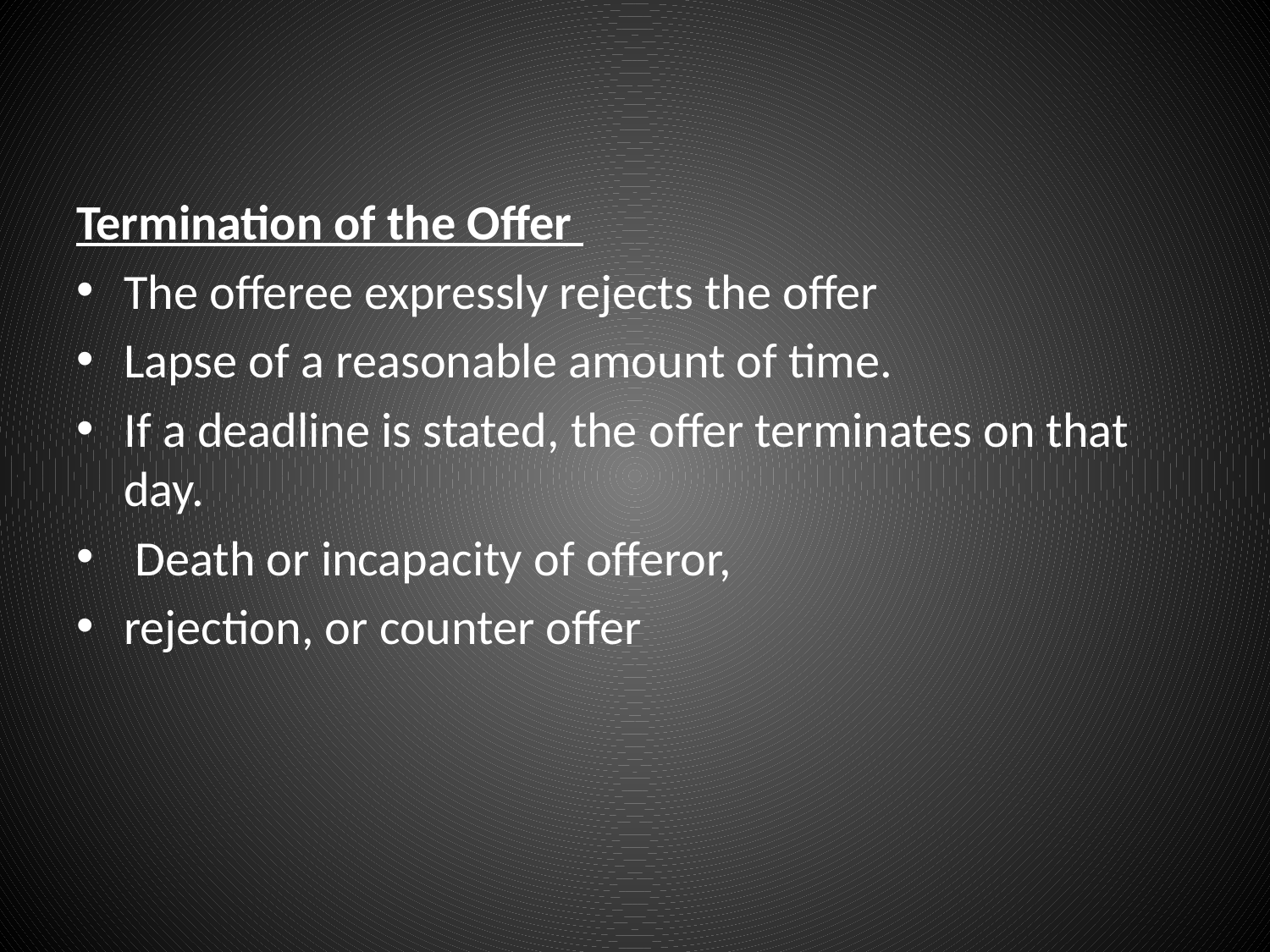

#
Termination of the Offer
The offeree expressly rejects the offer
Lapse of a reasonable amount of time.
If a deadline is stated, the offer terminates on that day.
 Death or incapacity of offeror,
rejection, or counter offer